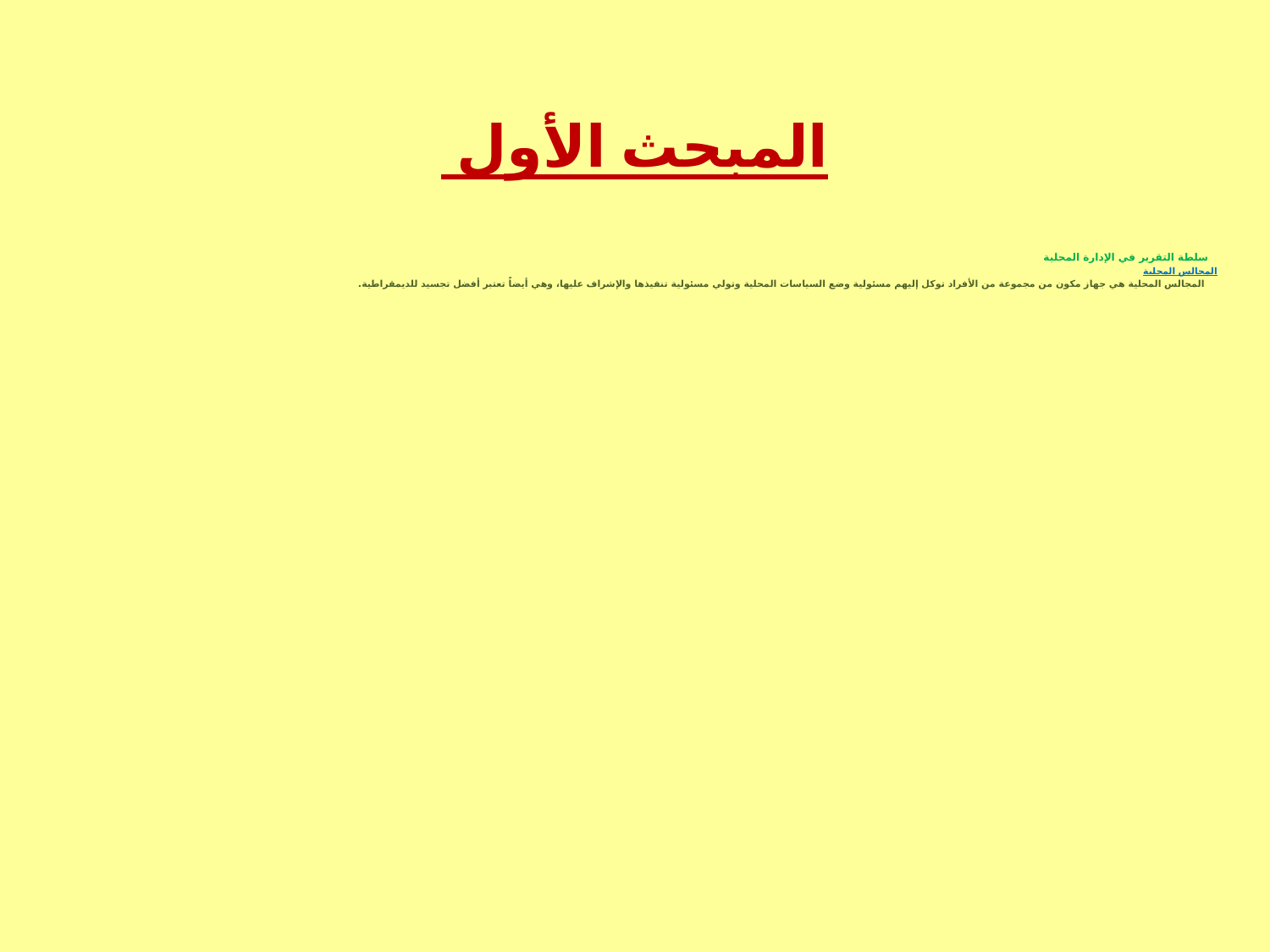

# المبحث الأول

   سلطة التقرير في الإدارة المحلية
المجالس المحلية
    المجالس المحلية هي جهاز مكون من مجموعة من الأفراد توكل إليهم مسئولية وضع السياسات المحلية وتولي مسئولية تنفيذها والإشراف عليها، وهي أيضاً تعتبر أفضل تجسيد للديمقراطية.